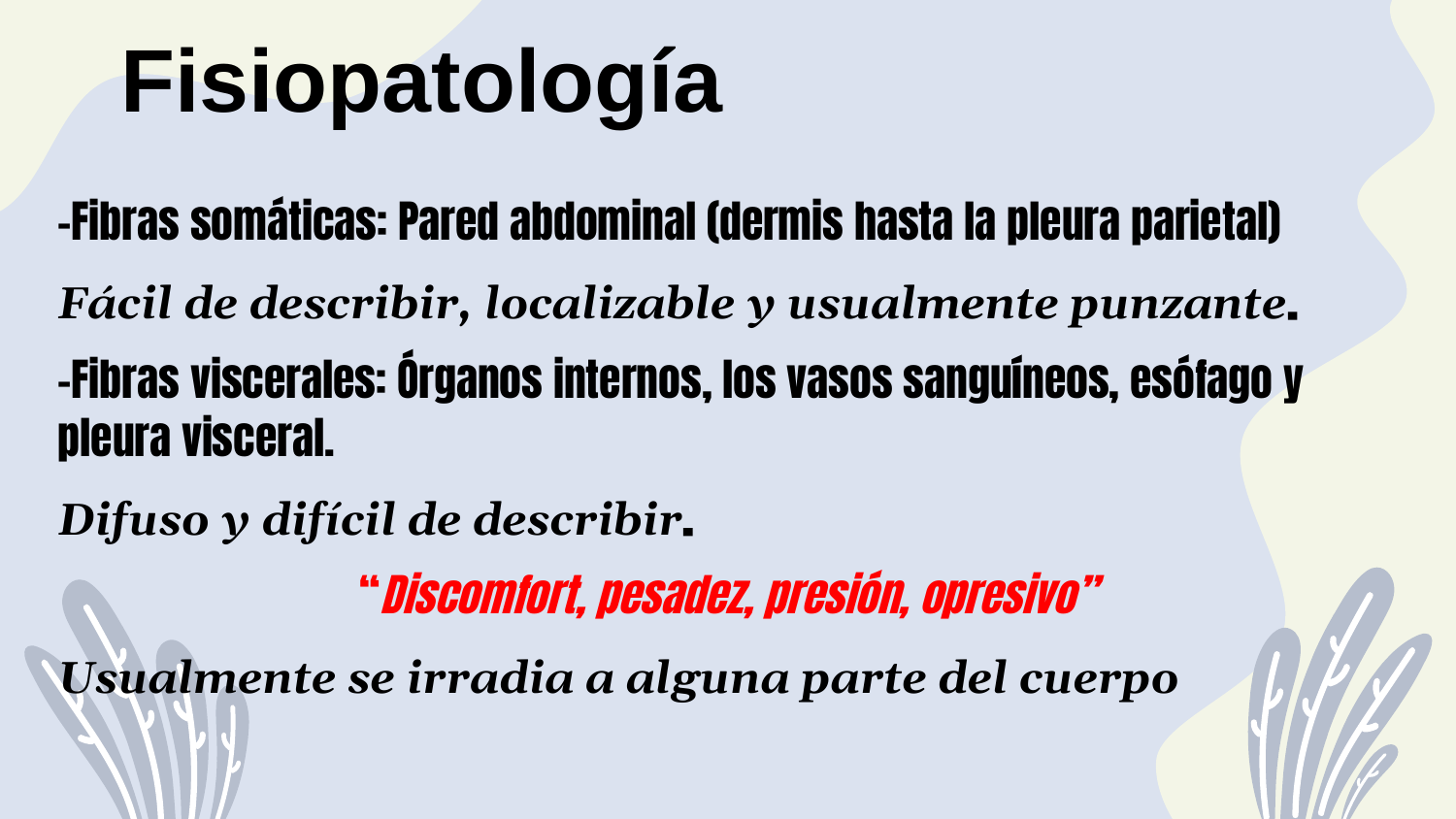

# Fisiopatología
-Fibras somáticas: Pared abdominal (dermis hasta la pleura parietal)
Fácil de describir, localizable y usualmente punzante.
-Fibras viscerales: Órganos internos, los vasos sanguíneos, esófago y pleura visceral.
Difuso y difícil de describir.
“Discomfort, pesadez, presión, opresivo”
Usualmente se irradia a alguna parte del cuerpo